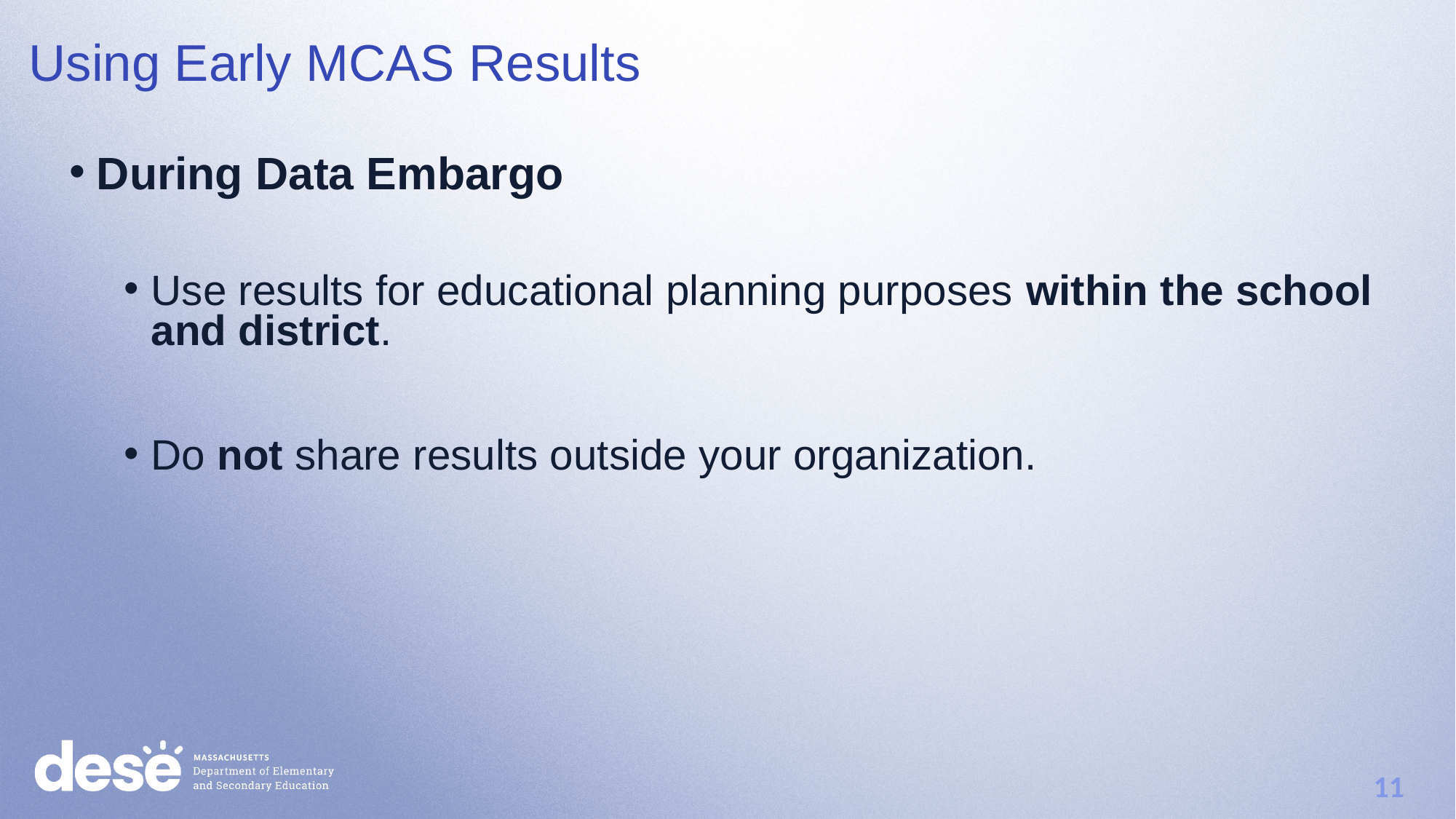

Using Early MCAS Results
During Data Embargo

Use results for educational planning purposes within the school and district.

Do not share results outside your organization.